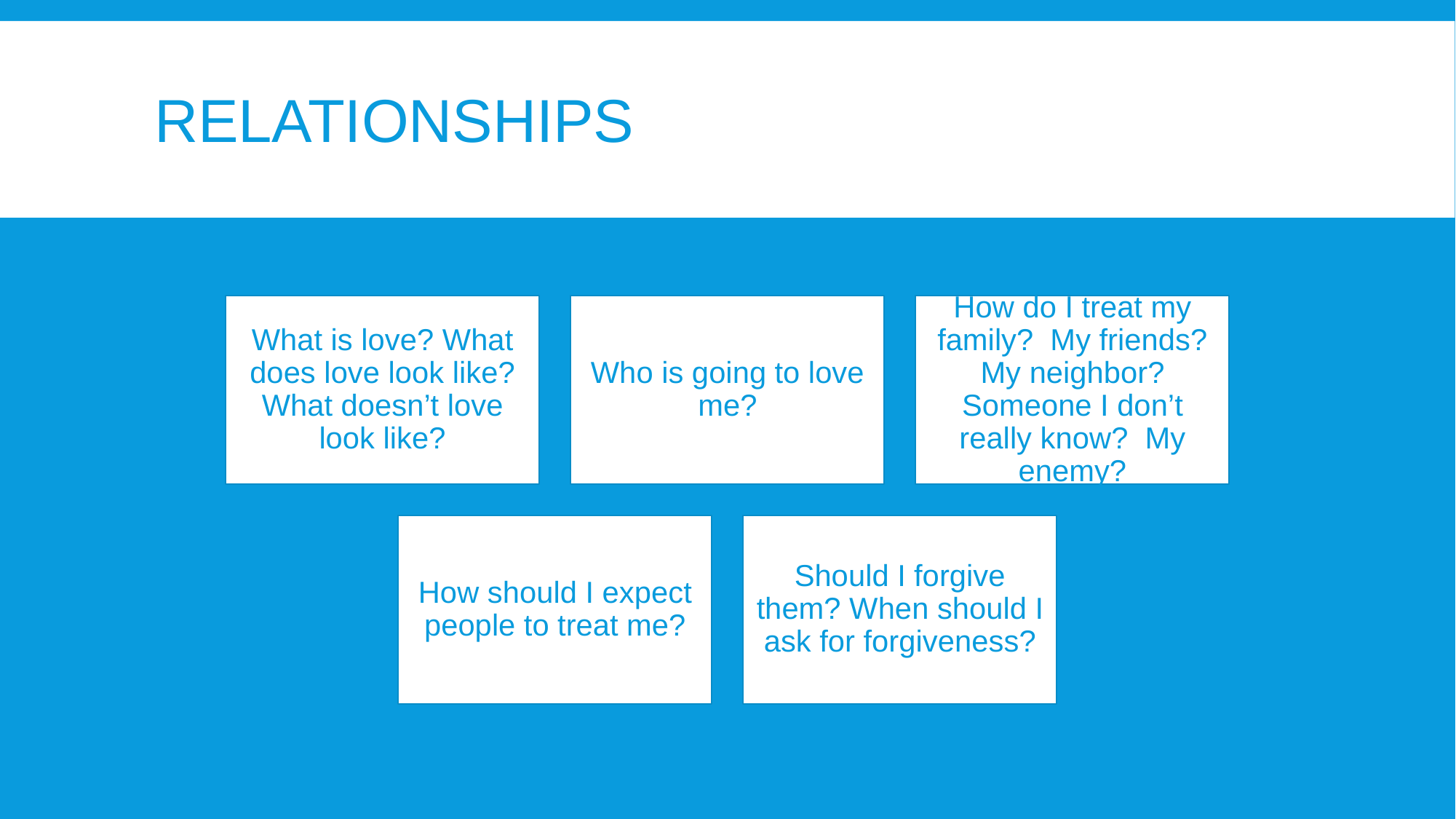

# Relationships
What is love? What does love look like? What doesn’t love look like?
Who is going to love me?
How do I treat my family?  My friends? My neighbor? Someone I don’t really know?  My enemy?
How should I expect people to treat me?
Should I forgive them? When should I ask for forgiveness?